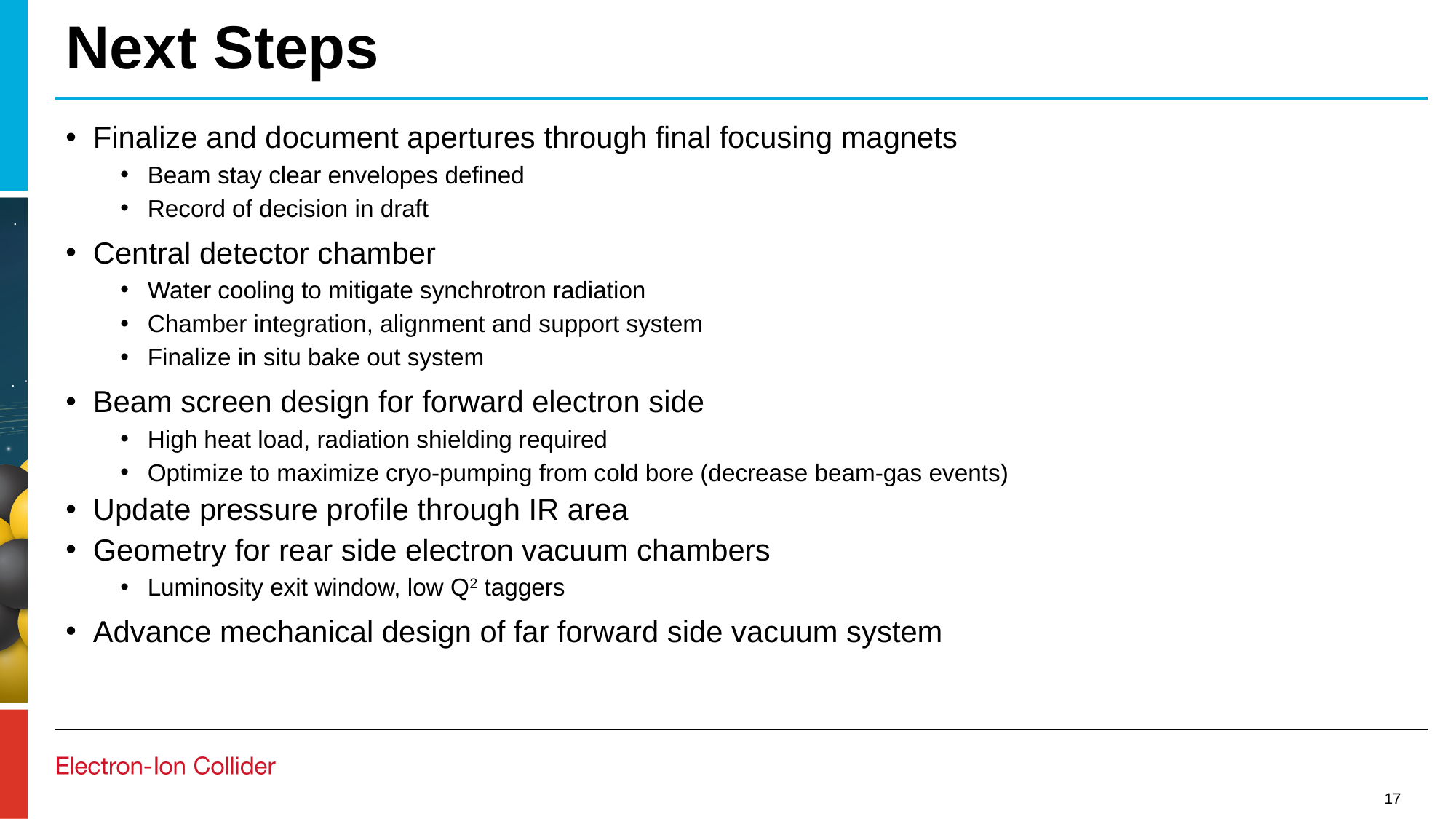

# Next Steps
Finalize and document apertures through final focusing magnets
Beam stay clear envelopes defined
Record of decision in draft
Central detector chamber
Water cooling to mitigate synchrotron radiation
Chamber integration, alignment and support system
Finalize in situ bake out system
Beam screen design for forward electron side
High heat load, radiation shielding required
Optimize to maximize cryo-pumping from cold bore (decrease beam-gas events)
Update pressure profile through IR area
Geometry for rear side electron vacuum chambers
Luminosity exit window, low Q2 taggers
Advance mechanical design of far forward side vacuum system
17